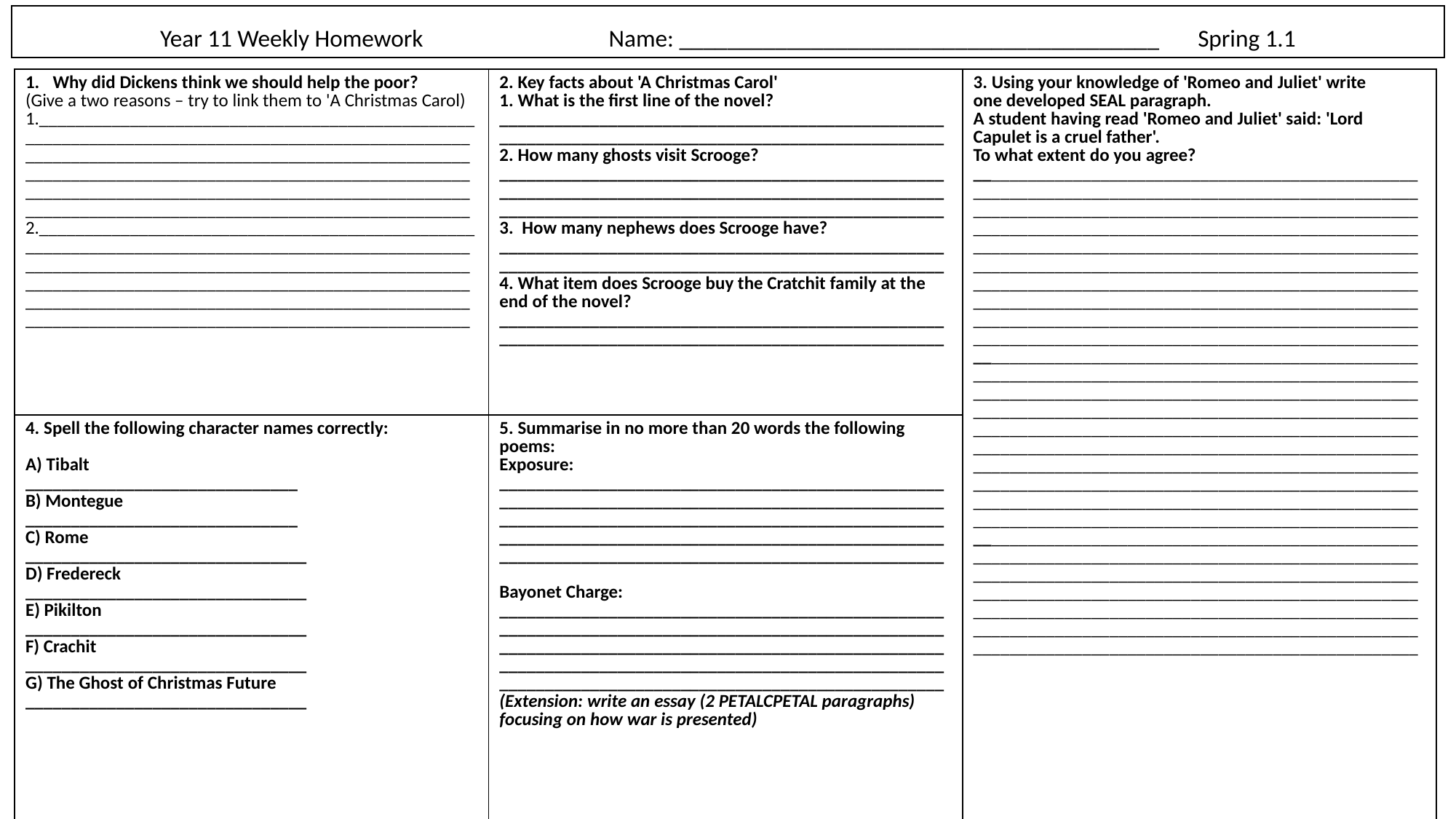

# Year 11 Weekly Homework                                  Name: ________________________________________       Spring 1.1
| Why did Dickens think we should help the poor?  (Give a two reasons – try to link them to 'A Christmas Carol)  1.\_\_\_\_\_\_\_\_\_\_\_\_\_\_\_\_\_\_\_\_\_\_\_\_\_\_\_\_\_\_\_\_\_\_\_\_\_\_\_\_\_\_\_\_\_\_\_\_\_\_\_\_\_\_\_\_\_\_\_\_\_\_\_\_\_\_\_\_\_\_\_\_\_\_\_\_\_\_\_\_\_\_\_\_\_\_\_\_\_\_\_\_\_\_\_\_\_\_\_\_\_\_\_\_\_\_\_\_\_\_\_\_\_\_\_\_\_\_\_\_\_\_\_\_\_\_\_\_\_\_\_\_\_\_\_\_\_\_\_\_\_\_\_\_\_\_\_\_\_\_\_\_\_\_\_\_\_\_\_\_\_\_\_\_\_\_\_\_\_\_\_\_\_\_\_\_\_\_\_\_\_\_\_\_\_\_\_\_\_\_\_\_\_\_\_\_\_\_\_\_\_\_\_\_\_\_\_\_\_\_\_\_\_\_\_\_\_\_\_\_\_\_\_\_\_\_\_\_\_\_\_\_\_\_\_\_\_\_\_\_\_\_\_\_\_\_\_\_\_\_\_\_\_\_\_\_\_\_\_\_\_\_\_\_\_\_\_\_\_\_\_\_\_\_\_\_\_\_\_\_\_\_\_\_\_\_\_\_\_\_\_\_\_ 2.\_\_\_\_\_\_\_\_\_\_\_\_\_\_\_\_\_\_\_\_\_\_\_\_\_\_\_\_\_\_\_\_\_\_\_\_\_\_\_\_\_\_\_\_\_\_\_\_\_\_\_\_\_\_\_\_\_\_\_\_\_\_\_\_\_\_\_\_\_\_\_\_\_\_\_\_\_\_\_\_\_\_\_\_\_\_\_\_\_\_\_\_\_\_\_\_\_\_\_\_\_\_\_\_\_\_\_\_\_\_\_\_\_\_\_\_\_\_\_\_\_\_\_\_\_\_\_\_\_\_\_\_\_\_\_\_\_\_\_\_\_\_\_\_\_\_\_\_\_\_\_\_\_\_\_\_\_\_\_\_\_\_\_\_\_\_\_\_\_\_\_\_\_\_\_\_\_\_\_\_\_\_\_\_\_\_\_\_\_\_\_\_\_\_\_\_\_\_\_\_\_\_\_\_\_\_\_\_\_\_\_\_\_\_\_\_\_\_\_\_\_\_\_\_\_\_\_\_\_\_\_\_\_\_\_\_\_\_\_\_\_\_\_\_\_\_\_\_\_\_\_\_\_\_\_\_\_\_\_\_\_\_\_\_\_\_\_\_\_\_\_\_\_\_\_\_\_\_\_\_\_\_\_\_\_\_\_\_\_\_\_\_\_ | 2. Key facts about 'A Christmas Carol' 1. What is the first line of the novel?  \_\_\_\_\_\_\_\_\_\_\_\_\_\_\_\_\_\_\_\_\_\_\_\_\_\_\_\_\_\_\_\_\_\_\_\_\_\_\_\_\_\_\_\_\_\_\_\_\_\_\_\_\_\_\_\_\_\_\_\_\_\_\_\_\_\_\_\_\_\_\_\_\_\_\_\_\_\_\_\_\_\_\_\_\_\_\_\_\_\_\_\_\_\_\_\_\_\_ 2. How many ghosts visit Scrooge?  \_\_\_\_\_\_\_\_\_\_\_\_\_\_\_\_\_\_\_\_\_\_\_\_\_\_\_\_\_\_\_\_\_\_\_\_\_\_\_\_\_\_\_\_\_\_\_\_\_\_\_\_\_\_\_\_\_\_\_\_\_\_\_\_\_\_\_\_\_\_\_\_\_\_\_\_\_\_\_\_\_\_\_\_\_\_\_\_\_\_\_\_\_\_\_\_\_\_\_\_\_\_\_\_\_\_\_\_\_\_\_\_\_\_\_\_\_\_\_\_\_\_\_\_\_\_\_\_\_\_\_\_\_\_\_\_\_\_\_\_\_\_\_\_\_\_\_ 3.  How many nephews does Scrooge have?  \_\_\_\_\_\_\_\_\_\_\_\_\_\_\_\_\_\_\_\_\_\_\_\_\_\_\_\_\_\_\_\_\_\_\_\_\_\_\_\_\_\_\_\_\_\_\_\_\_\_\_\_\_\_\_\_\_\_\_\_\_\_\_\_\_\_\_\_\_\_\_\_\_\_\_\_\_\_\_\_\_\_\_\_\_\_\_\_\_\_\_\_\_\_\_\_\_\_ 4. What item does Scrooge buy the Cratchit family at the end of the novel?  \_\_\_\_\_\_\_\_\_\_\_\_\_\_\_\_\_\_\_\_\_\_\_\_\_\_\_\_\_\_\_\_\_\_\_\_\_\_\_\_\_\_\_\_\_\_\_\_\_\_\_\_\_\_\_\_\_\_\_\_\_\_\_\_\_\_\_\_\_\_\_\_\_\_\_\_\_\_\_\_\_\_\_\_\_\_\_\_\_\_\_\_\_\_\_\_\_\_ | 3. Using your knowledge of 'Romeo and Juliet' write one developed SEAL paragraph.  A student having read 'Romeo and Juliet' said: 'Lord Capulet is a cruel father'.  To what extent do you agree?  \_\_\_\_\_\_\_\_\_\_\_\_\_\_\_\_\_\_\_\_\_\_\_\_\_\_\_\_\_\_\_\_\_\_\_\_\_\_\_\_\_\_\_\_\_\_\_\_\_\_\_\_\_\_\_\_\_\_\_\_\_\_\_\_\_\_\_\_\_\_\_\_\_\_\_\_\_\_\_\_\_\_\_\_\_\_\_\_\_\_\_\_\_\_\_\_\_\_\_\_\_\_\_\_\_\_\_\_\_\_\_\_\_\_\_\_\_\_\_\_\_\_\_\_\_\_\_\_\_\_\_\_\_\_\_\_\_\_\_\_\_\_\_\_\_\_\_\_\_\_\_\_\_\_\_\_\_\_\_\_\_\_\_\_\_\_\_\_\_\_\_\_\_\_\_\_\_\_\_\_\_\_\_\_\_\_\_\_\_\_\_\_\_\_\_\_\_\_\_\_\_\_\_\_\_\_\_\_\_\_\_\_\_\_\_\_\_\_\_\_\_\_\_\_\_\_\_\_\_\_\_\_\_\_\_\_\_\_\_\_\_\_\_\_\_\_\_\_\_\_\_\_\_\_\_\_\_\_\_\_\_\_\_\_\_\_\_\_\_\_\_\_\_\_\_\_\_\_\_\_\_\_\_\_\_\_\_\_\_\_\_\_\_\_\_\_\_\_\_\_\_\_\_\_\_\_\_\_\_\_\_\_\_\_\_\_\_\_\_\_\_\_\_\_\_\_\_\_\_\_\_\_\_\_\_\_\_\_\_\_\_\_\_\_\_\_\_\_\_\_\_\_\_\_\_\_\_\_\_\_\_\_\_\_\_\_\_\_\_\_\_\_\_\_\_\_\_\_\_\_\_\_\_\_\_\_\_\_\_\_\_\_\_\_\_\_\_\_\_\_\_\_\_\_\_\_\_\_\_\_\_\_\_\_\_\_\_\_\_\_\_\_\_\_\_\_\_\_\_\_\_\_\_\_\_\_\_\_\_\_\_\_\_\_\_\_\_\_\_\_\_\_\_\_\_\_\_\_\_\_\_\_\_\_\_\_\_\_\_\_\_\_\_\_\_\_\_\_\_\_\_\_\_\_\_\_\_\_\_\_\_\_\_\_\_\_\_\_\_\_\_\_\_\_\_\_\_\_\_\_\_\_\_\_\_\_\_\_\_\_\_\_\_\_\_\_\_\_\_\_\_\_\_\_\_\_\_\_\_\_\_\_\_\_\_\_\_\_\_\_\_\_\_\_\_\_\_\_\_\_\_\_\_\_\_\_\_\_\_\_\_\_\_\_\_\_\_\_\_\_\_\_\_\_\_\_\_\_\_\_\_\_\_\_\_\_\_\_\_\_\_\_\_\_\_\_\_\_\_\_\_\_\_\_\_\_\_\_\_\_\_\_\_\_\_\_\_\_\_\_\_\_\_\_\_\_\_\_\_\_\_\_\_\_\_\_\_\_\_\_\_\_\_\_\_\_\_\_\_\_\_\_\_\_\_\_\_\_\_\_\_\_\_\_\_\_\_\_\_\_\_\_\_\_\_\_\_\_\_\_\_\_\_\_\_\_\_\_\_\_\_\_\_\_\_\_\_\_\_\_\_\_\_\_\_\_\_\_\_\_\_\_\_\_\_\_\_\_\_\_\_\_\_\_\_\_\_\_\_\_\_\_\_\_\_\_\_\_\_\_\_\_\_\_\_\_\_\_\_\_\_\_\_\_\_\_\_\_\_\_\_\_\_\_\_\_\_\_\_\_\_\_\_\_\_\_\_\_\_\_\_\_\_\_\_\_\_\_\_\_\_\_\_\_\_\_\_\_\_\_\_\_\_\_\_\_\_\_\_\_\_\_\_\_\_\_\_\_\_\_\_\_\_\_\_\_\_\_\_\_\_\_\_\_\_\_\_\_\_\_\_\_\_\_\_\_\_\_\_\_\_\_\_\_\_\_\_\_\_\_\_\_\_\_\_\_\_\_\_\_\_\_\_\_\_\_\_\_\_\_\_\_\_\_\_\_\_\_\_\_\_\_\_\_\_\_\_\_\_\_\_\_\_\_\_\_\_\_\_\_\_\_\_\_\_\_\_\_\_\_\_\_\_\_\_\_\_\_\_\_\_\_\_\_\_\_\_\_\_\_\_\_\_\_\_\_\_\_\_\_\_\_\_\_\_\_\_\_\_\_\_\_\_\_\_\_\_\_\_\_\_\_\_\_\_\_\_\_\_\_\_\_\_\_\_\_\_\_\_\_\_\_\_\_\_\_\_\_\_\_\_\_\_\_\_\_\_\_\_\_\_\_\_\_\_\_\_\_\_\_\_\_\_\_\_\_\_\_\_\_\_\_\_\_\_\_\_\_\_\_\_\_\_\_\_\_\_\_\_\_\_\_\_\_\_\_\_\_\_\_\_\_\_\_\_\_\_\_\_\_\_\_\_\_\_\_\_\_\_\_\_\_\_\_\_\_\_\_\_\_\_\_\_\_\_\_\_\_\_\_\_\_\_\_\_\_\_\_\_\_\_\_\_\_\_\_\_\_\_\_\_\_\_\_\_\_\_\_\_\_\_\_\_\_\_\_\_\_\_\_\_\_\_\_\_\_\_\_\_\_\_\_\_\_\_\_\_\_\_\_\_\_\_\_\_\_\_\_\_\_\_\_\_\_\_\_\_\_\_\_\_\_\_\_\_\_\_\_\_\_\_\_\_\_\_\_\_\_\_\_\_\_\_\_\_\_\_\_\_\_\_\_\_\_\_\_\_\_\_\_\_\_\_\_\_\_\_\_\_\_\_\_\_\_\_\_\_\_\_\_\_\_\_\_\_\_\_\_\_\_\_\_\_\_\_\_\_\_\_\_\_\_\_\_\_\_\_\_\_\_\_\_\_\_\_\_\_\_\_\_\_\_\_\_\_\_\_\_\_\_\_\_\_\_\_\_\_\_\_\_\_\_\_\_\_\_\_\_\_\_\_\_\_ |
| --- | --- | --- |
| 4. Spell the following character names correctly: A) Tibalt \_\_\_\_\_\_\_\_\_\_\_\_\_\_\_\_\_\_\_\_\_\_\_\_\_\_\_\_\_\_ B) Montegue  \_\_\_\_\_\_\_\_\_\_\_\_\_\_\_\_\_\_\_\_\_\_\_\_\_\_\_\_\_\_ C) Rome \_\_\_\_\_\_\_\_\_\_\_\_\_\_\_\_\_\_\_\_\_\_\_\_\_\_\_\_\_\_\_ D) Fredereck \_\_\_\_\_\_\_\_\_\_\_\_\_\_\_\_\_\_\_\_\_\_\_\_\_\_\_\_\_\_\_ E) Pikilton \_\_\_\_\_\_\_\_\_\_\_\_\_\_\_\_\_\_\_\_\_\_\_\_\_\_\_\_\_\_\_ F) Crachit  \_\_\_\_\_\_\_\_\_\_\_\_\_\_\_\_\_\_\_\_\_\_\_\_\_\_\_\_\_\_\_ G) The Ghost of Christmas Future \_\_\_\_\_\_\_\_\_\_\_\_\_\_\_\_\_\_\_\_\_\_\_\_\_\_\_\_\_\_\_ | 5. Summarise in no more than 20 words the following poems:  Exposure:  \_\_\_\_\_\_\_\_\_\_\_\_\_\_\_\_\_\_\_\_\_\_\_\_\_\_\_\_\_\_\_\_\_\_\_\_\_\_\_\_\_\_\_\_\_\_\_\_\_\_\_\_\_\_\_\_\_\_\_\_\_\_\_\_\_\_\_\_\_\_\_\_\_\_\_\_\_\_\_\_\_\_\_\_\_\_\_\_\_\_\_\_\_\_\_\_\_\_\_\_\_\_\_\_\_\_\_\_\_\_\_\_\_\_\_\_\_\_\_\_\_\_\_\_\_\_\_\_\_\_\_\_\_\_\_\_\_\_\_\_\_\_\_\_\_\_\_\_\_\_\_\_\_\_\_\_\_\_\_\_\_\_\_\_\_\_\_\_\_\_\_\_\_\_\_\_\_\_\_\_\_\_\_\_\_\_\_\_\_\_\_\_\_\_\_\_\_\_\_\_\_\_\_\_\_\_\_\_\_\_\_\_\_\_\_\_\_\_\_\_\_\_\_\_\_\_\_\_\_\_\_\_\_\_\_\_\_\_\_\_\_\_\_\_\_ Bayonet Charge: \_\_\_\_\_\_\_\_\_\_\_\_\_\_\_\_\_\_\_\_\_\_\_\_\_\_\_\_\_\_\_\_\_\_\_\_\_\_\_\_\_\_\_\_\_\_\_\_\_\_\_\_\_\_\_\_\_\_\_\_\_\_\_\_\_\_\_\_\_\_\_\_\_\_\_\_\_\_\_\_\_\_\_\_\_\_\_\_\_\_\_\_\_\_\_\_\_\_\_\_\_\_\_\_\_\_\_\_\_\_\_\_\_\_\_\_\_\_\_\_\_\_\_\_\_\_\_\_\_\_\_\_\_\_\_\_\_\_\_\_\_\_\_\_\_\_\_\_\_\_\_\_\_\_\_\_\_\_\_\_\_\_\_\_\_\_\_\_\_\_\_\_\_\_\_\_\_\_\_\_\_\_\_\_\_\_\_\_\_\_\_\_\_\_\_\_\_\_\_\_\_\_\_\_\_\_\_\_\_\_\_\_\_\_\_\_\_\_\_\_\_\_\_\_\_\_\_\_\_\_\_\_\_\_\_\_\_\_\_\_\_\_\_\_\_ (Extension: write an essay (2 PETALCPETAL paragraphs) focusing on how war is presented) |  |